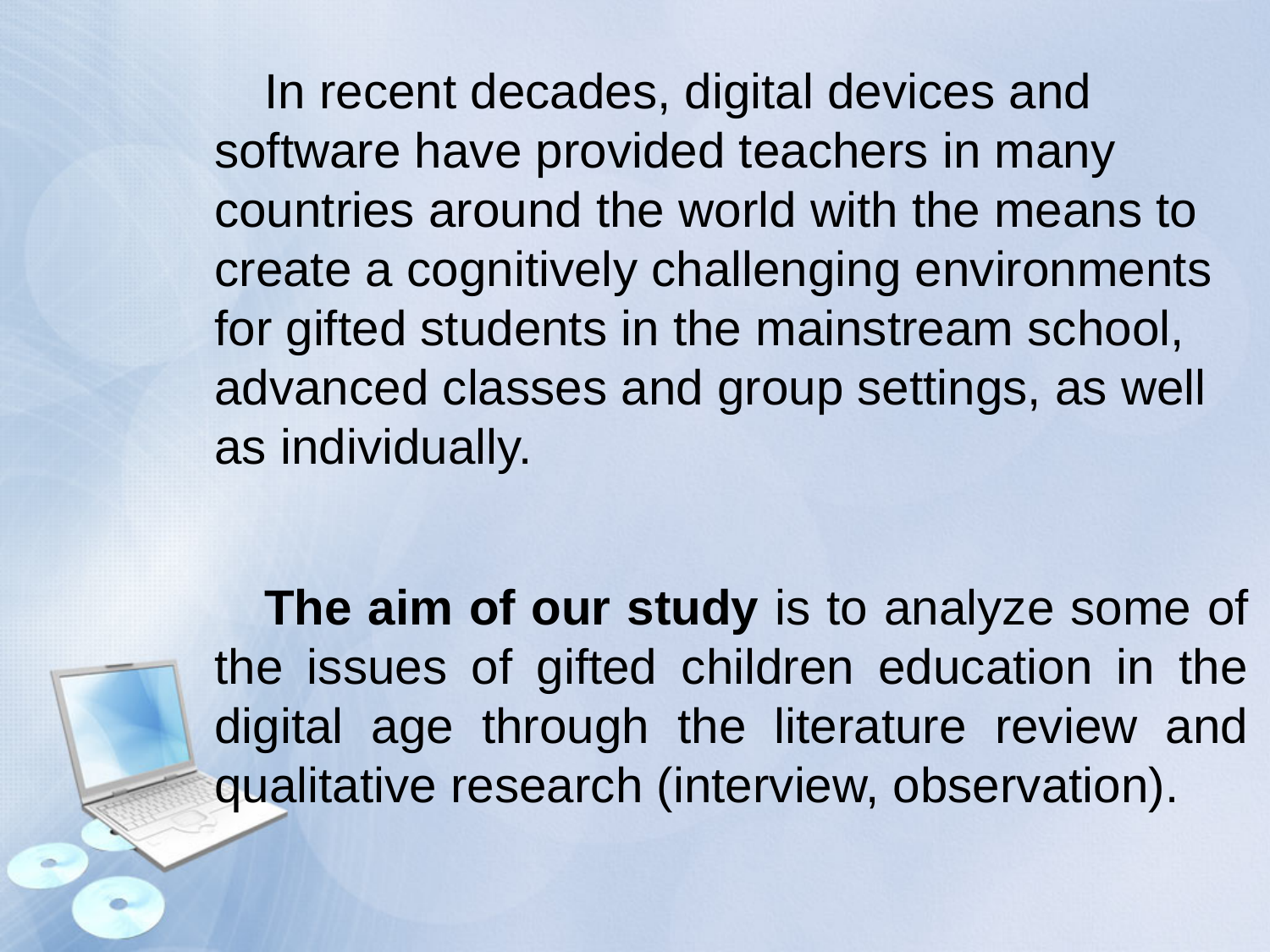

In recent decades, digital devices and software have provided teachers in many countries around the world with the means to create a cognitively challenging environments for gifted students in the mainstream school, advanced classes and group settings, as well as individually.

The aim of our study is to analyze some of the issues of gifted children education in the digital age through the literature review and qualitative research (interview, observation).